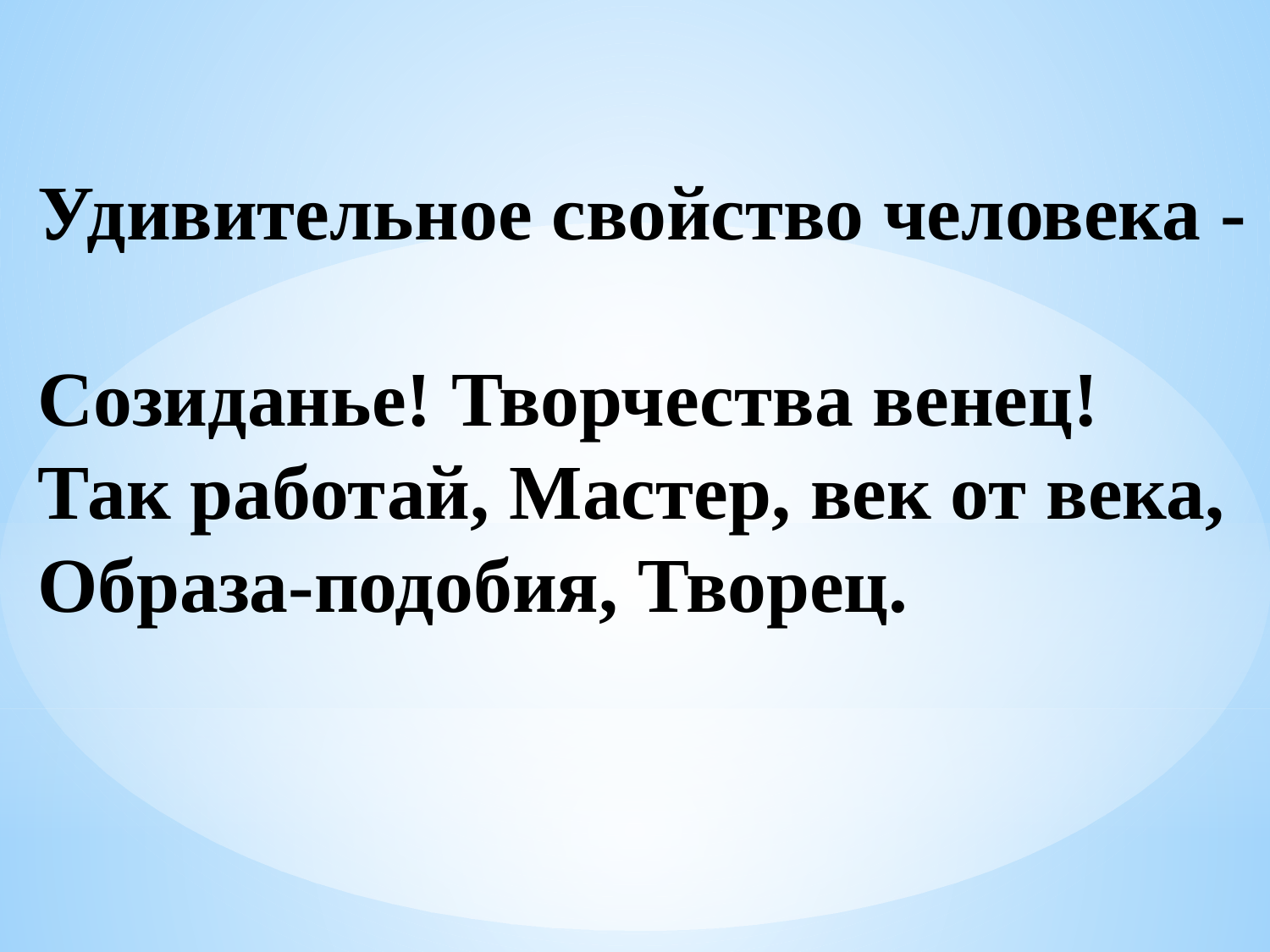

Удивительное свойство человека -
Созиданье! Творчества венец!
Так работай, Мастер, век от века,
Образа-подобия, Творец.